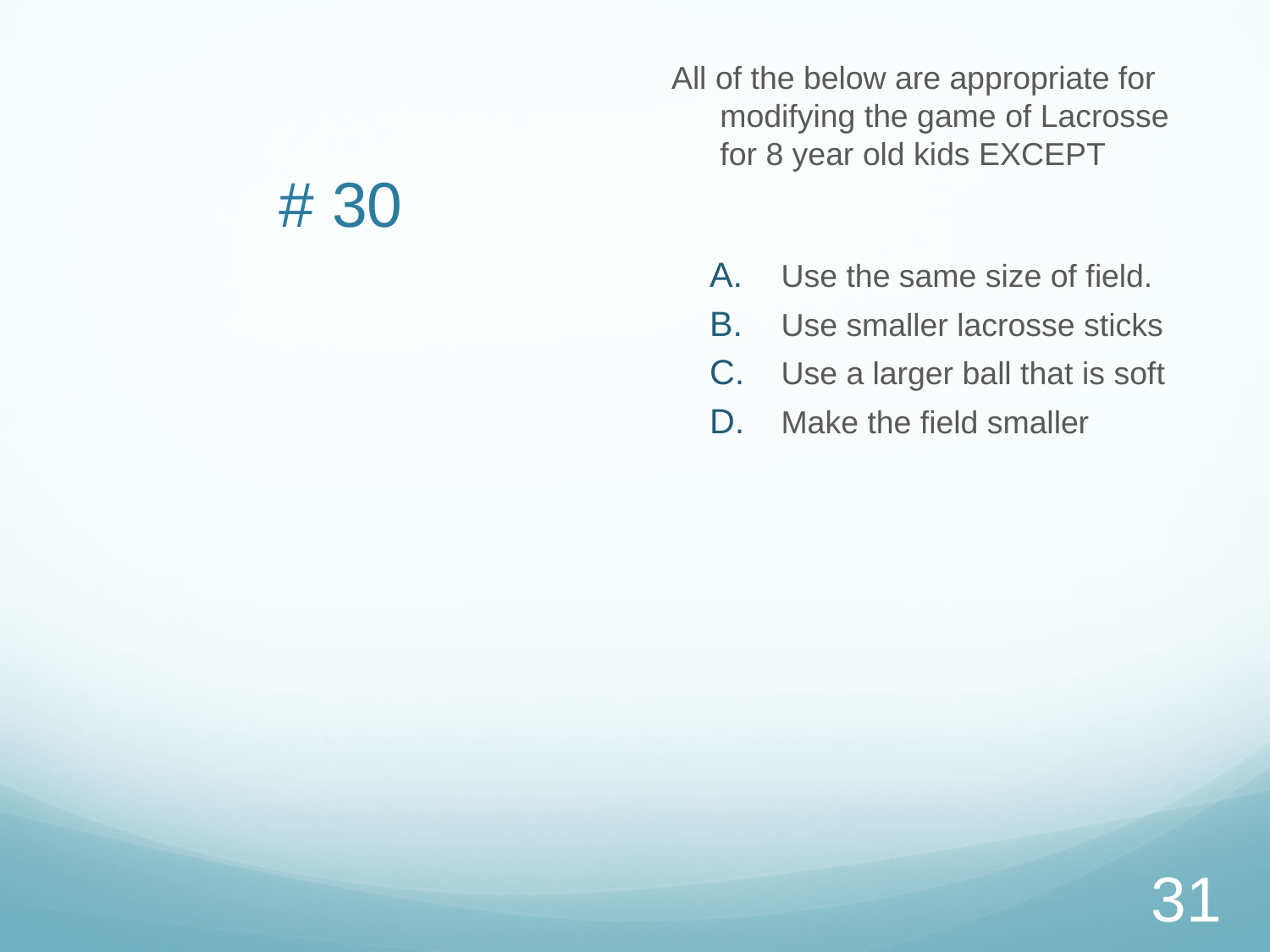

All of the below are appropriate for modifying the game of Lacrosse for 8 year old kids EXCEPT

Use the same size of field.
Use smaller lacrosse sticks
Use a larger ball that is soft
Make the field smaller

# # 30

31